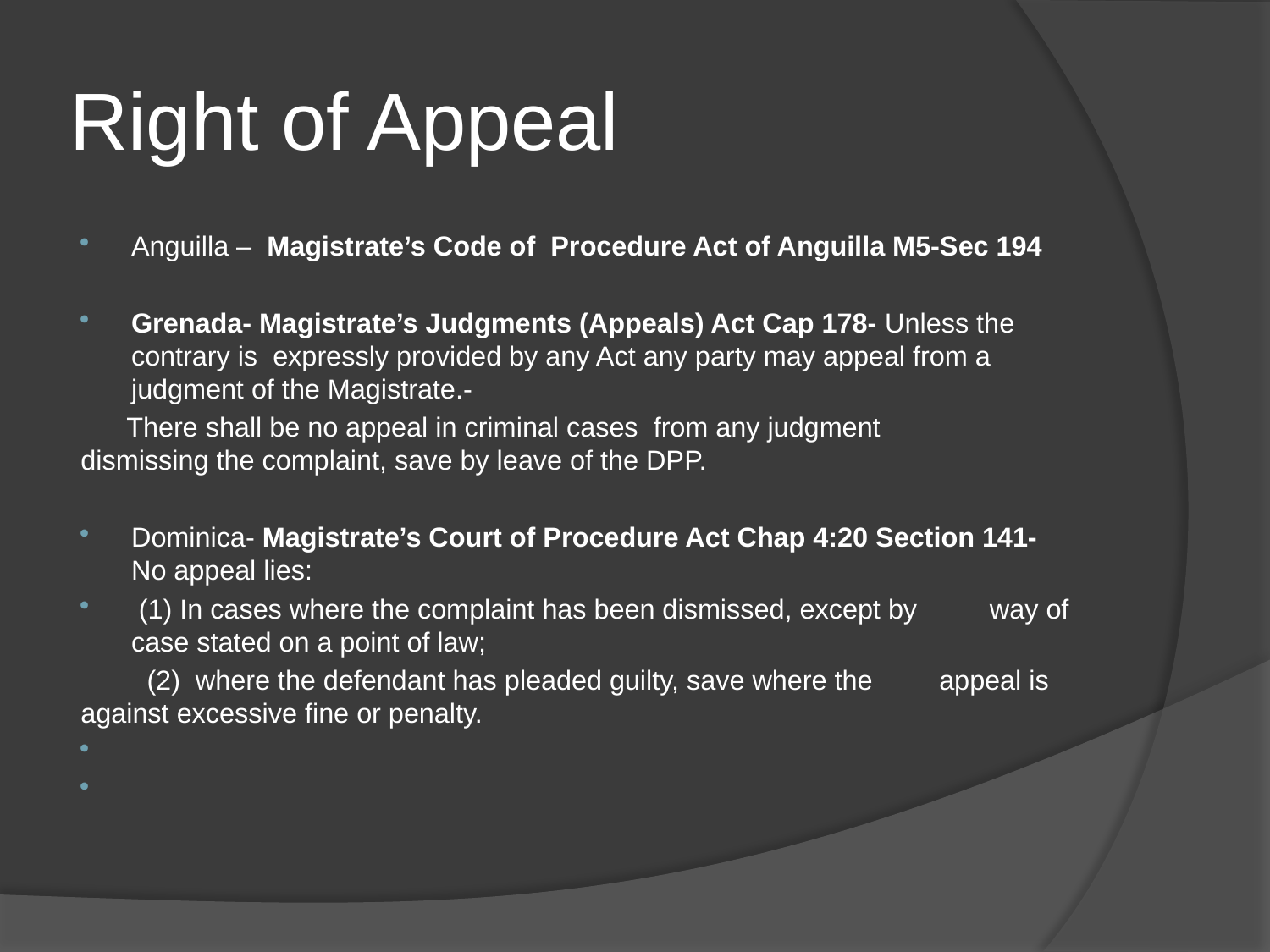

# Right of Appeal
Anguilla –  Magistrate’s Code of  Procedure Act of Anguilla M5-Sec 194

Grenada- Magistrate’s Judgments (Appeals) Act Cap 178- Unless the contrary is  expressly provided by any Act any party may appeal from a judgment of the Magistrate.-
      There shall be no appeal in criminal cases  from any judgment           dismissing the complaint, save by leave of the DPP.

Dominica- Magistrate’s Court of Procedure Act Chap 4:20 Section 141-  No appeal lies:
	 (1) In cases where the complaint has been dismissed, except by 	way of case stated on a point of law;
     	(2)  where the defendant has pleaded guilty, save where the 	appeal is against excessive fine or penalty.